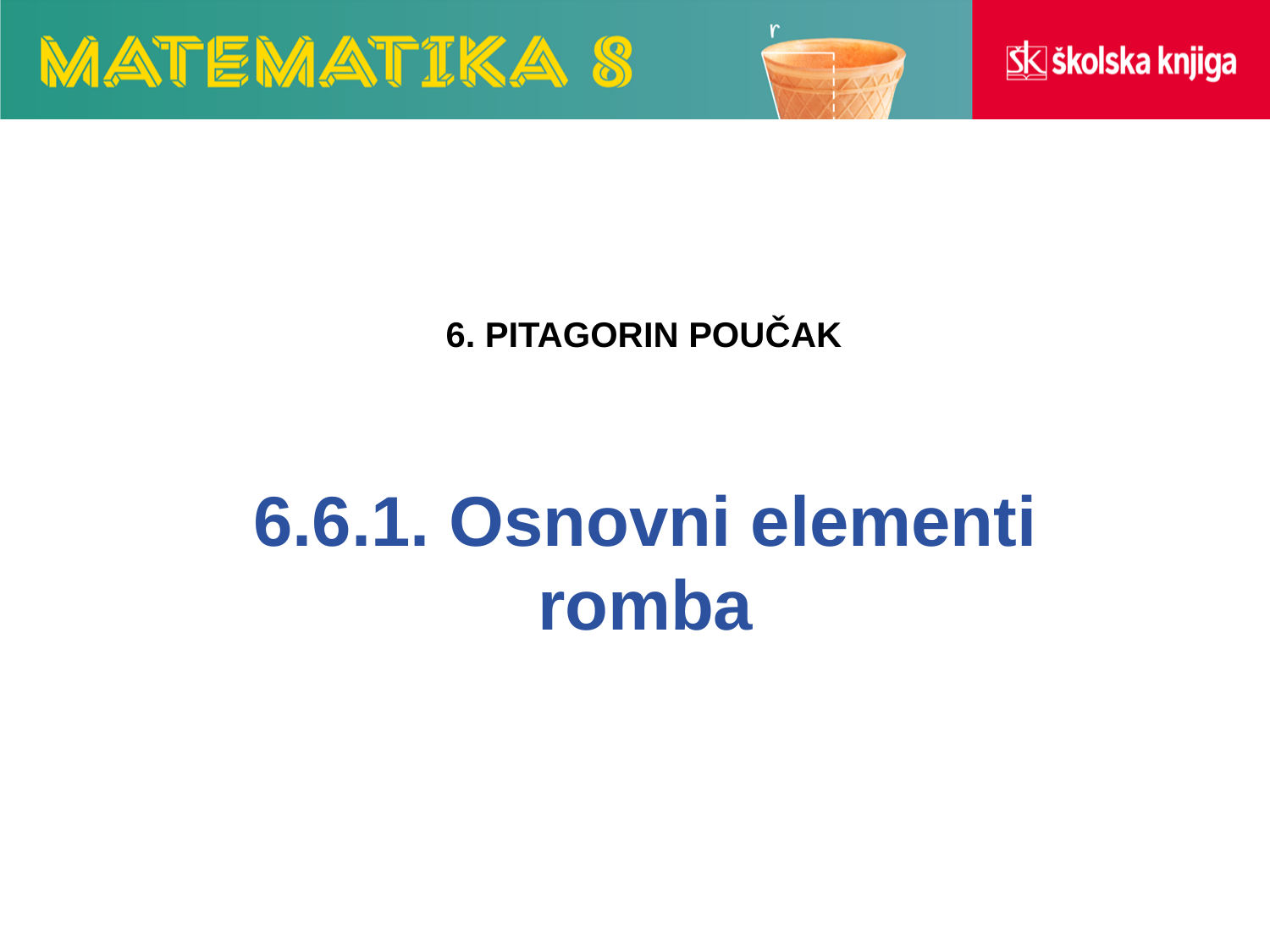

# 6. PITAGORIN POUČAK
6.6.1. Osnovni elementi romba